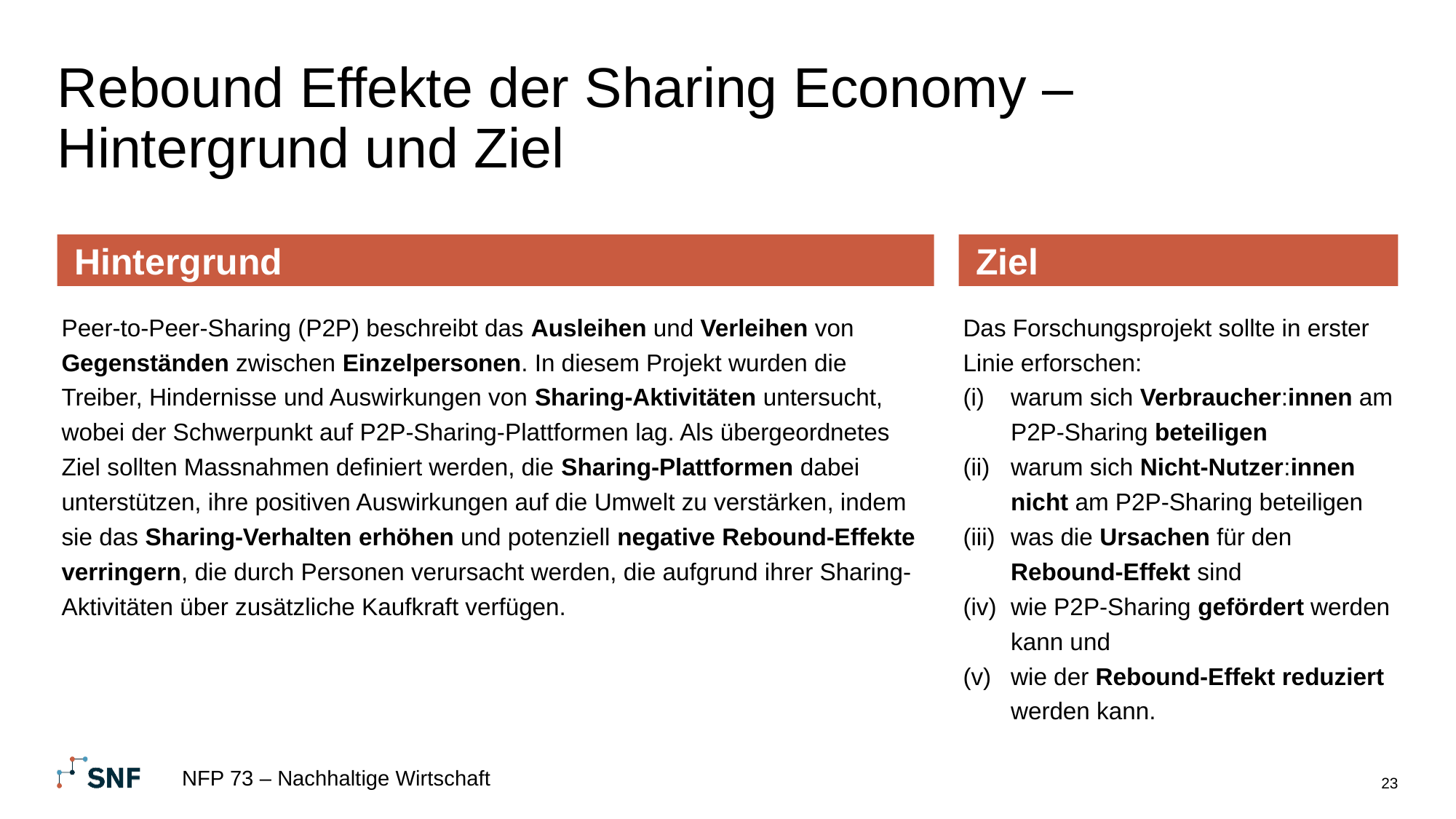

# Rebound Effekte der Sharing Economy – Hintergrund und Ziel
Hintergrund
Ziel
Peer-to-Peer-Sharing (P2P) beschreibt das Ausleihen und Verleihen von Gegenständen zwischen Einzelpersonen. In diesem Projekt wurden die Treiber, Hindernisse und Auswirkungen von Sharing-Aktivitäten untersucht, wobei der Schwerpunkt auf P2P-Sharing-Plattformen lag. Als übergeordnetes Ziel sollten Massnahmen definiert werden, die Sharing-Plattformen dabei unterstützen, ihre positiven Auswirkungen auf die Umwelt zu verstärken, indem sie das Sharing-Verhalten erhöhen und potenziell negative Rebound-Effekte verringern, die durch Personen verursacht werden, die aufgrund ihrer Sharing-Aktivitäten über zusätzliche Kaufkraft verfügen.

Das Forschungsprojekt sollte in erster Linie erforschen:
warum sich Verbraucher:innen am P2P-Sharing beteiligen
warum sich Nicht-Nutzer:innen nicht am P2P-Sharing beteiligen
was die Ursachen für den Rebound-Effekt sind
wie P2P-Sharing gefördert werden kann und
wie der Rebound-Effekt reduziert werden kann.

NFP 73 – Nachhaltige Wirtschaft
23